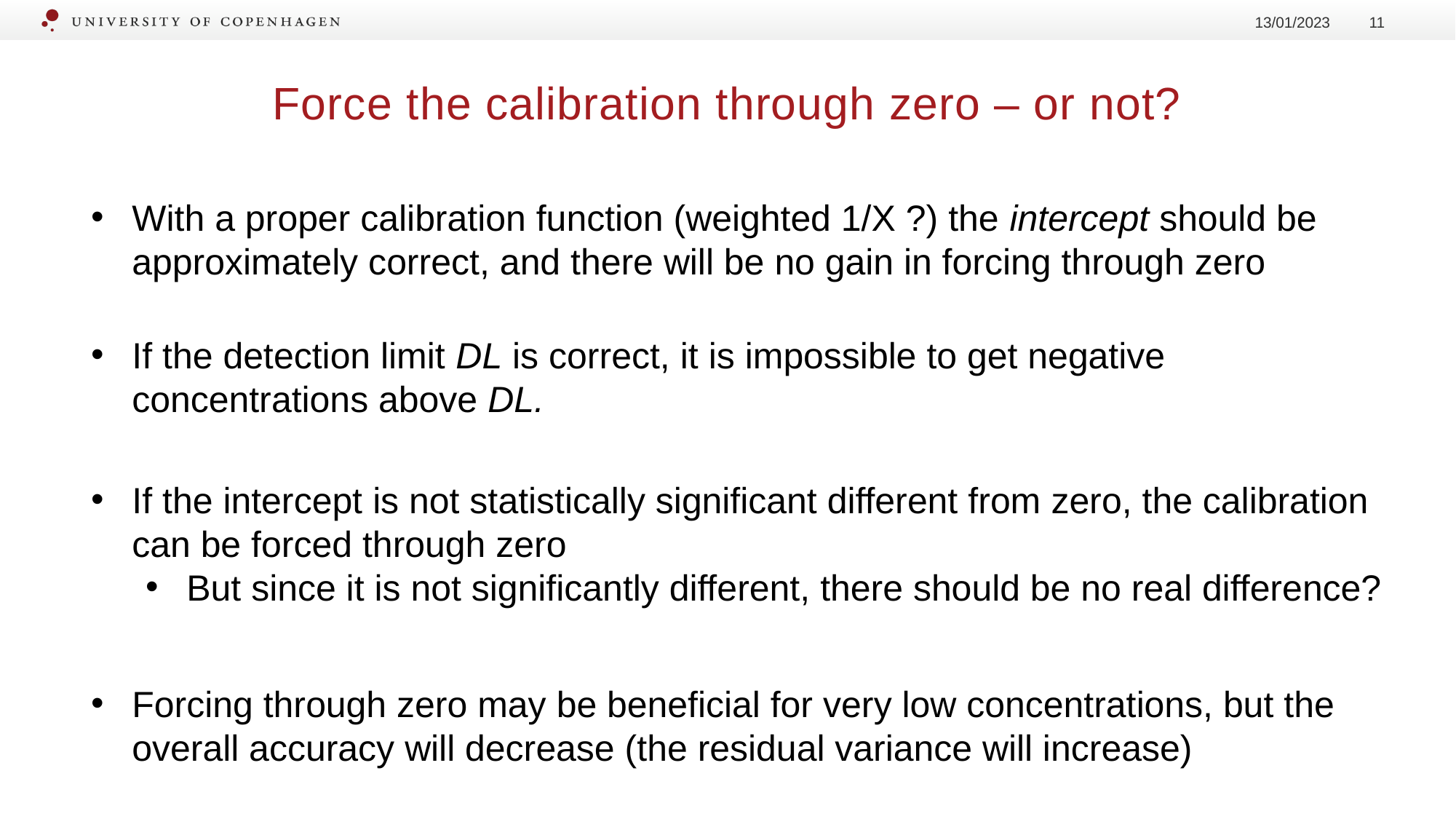

13/01/2023
11
# Force the calibration through zero – or not?
With a proper calibration function (weighted 1/X ?) the intercept should be approximately correct, and there will be no gain in forcing through zero
If the detection limit DL is correct, it is impossible to get negative concentrations above DL.
If the intercept is not statistically significant different from zero, the calibration can be forced through zero
But since it is not significantly different, there should be no real difference?
Forcing through zero may be beneficial for very low concentrations, but the overall accuracy will decrease (the residual variance will increase)